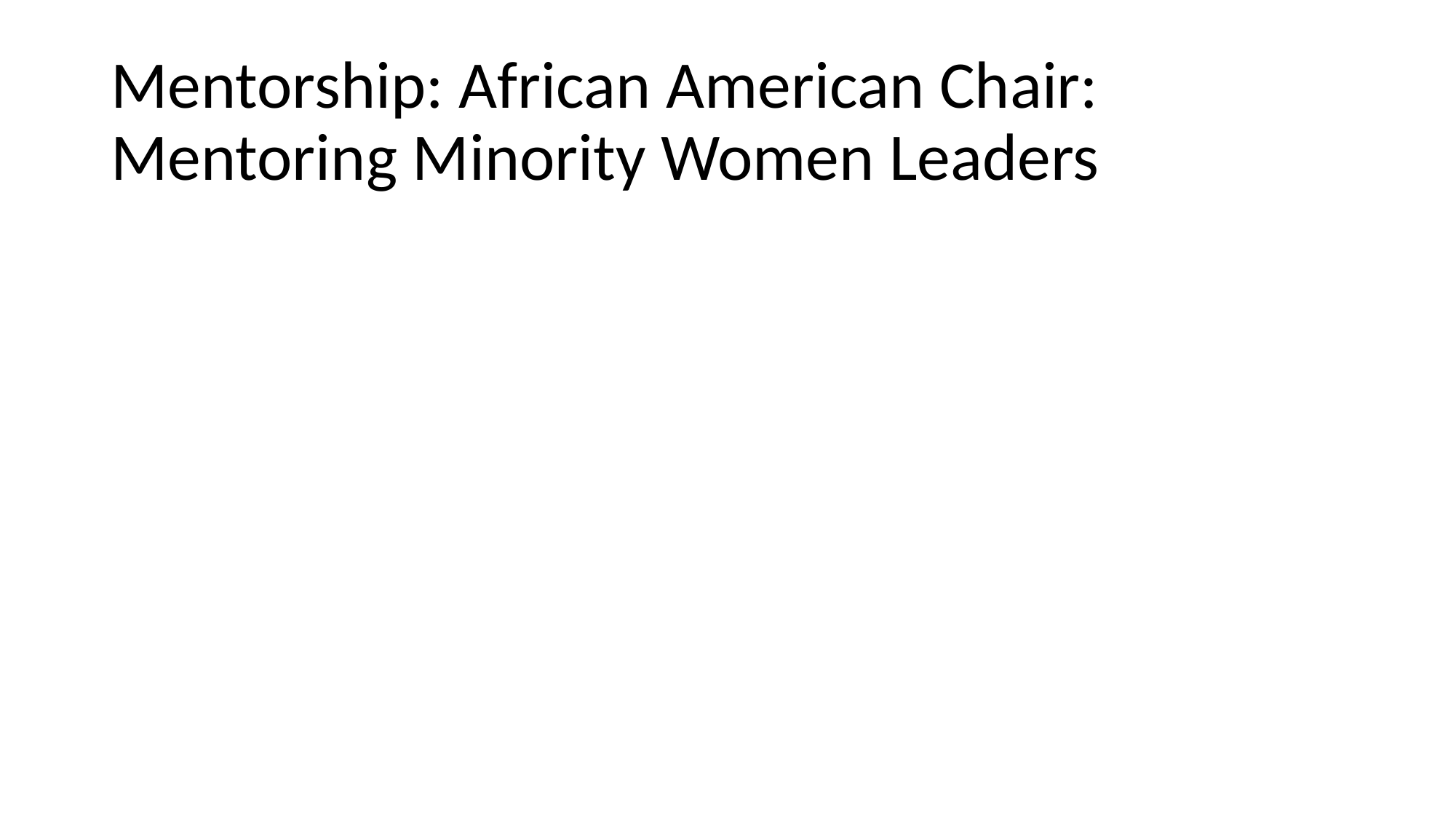

# Mentorship: African American Chair: Mentoring Minority Women Leaders